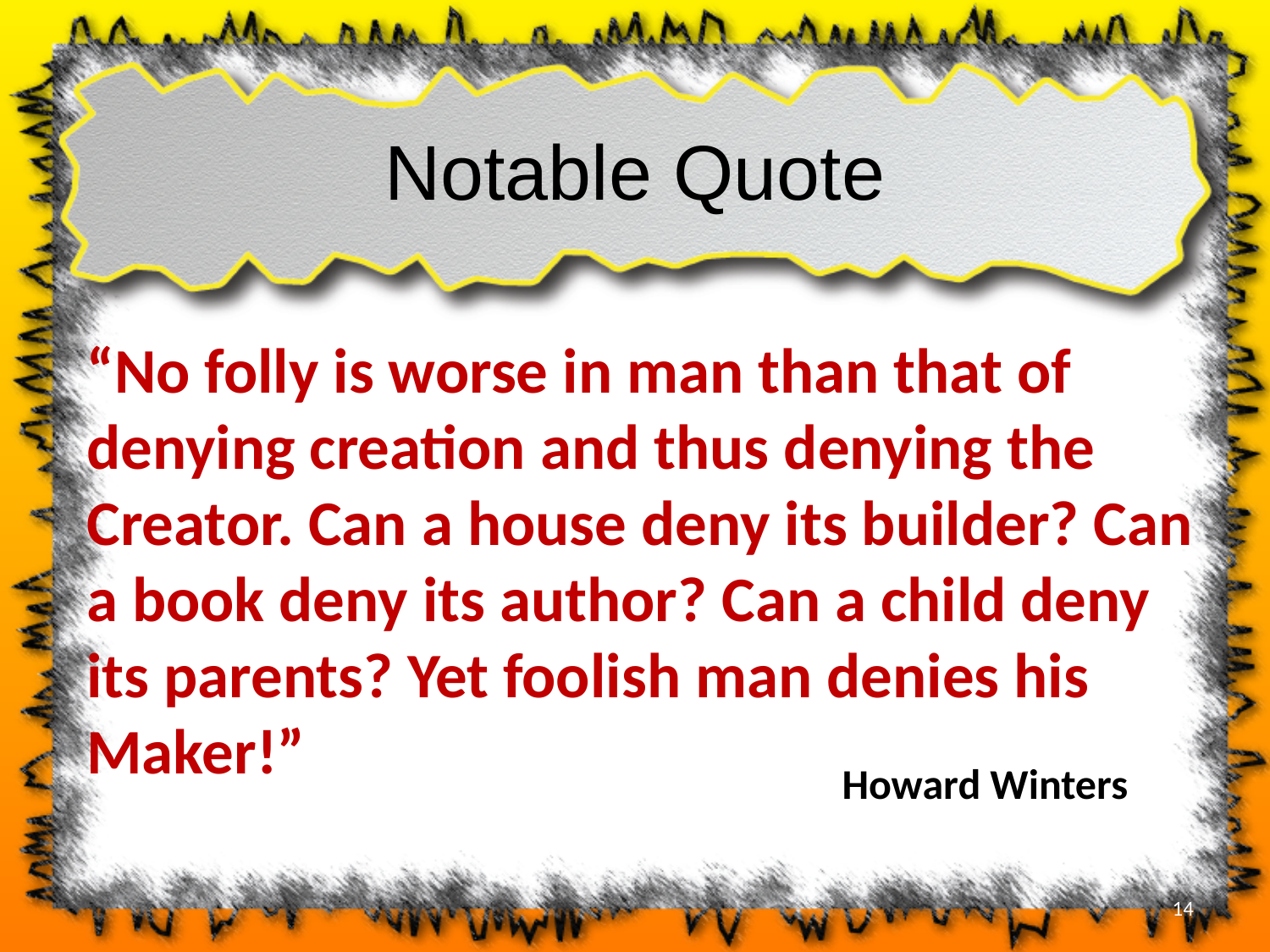

# Notable Quote
“No folly is worse in man than that of denying creation and thus denying the Creator. Can a house deny its builder? Can a book deny its author? Can a child deny its parents? Yet foolish man denies his Maker!”
Howard Winters
14